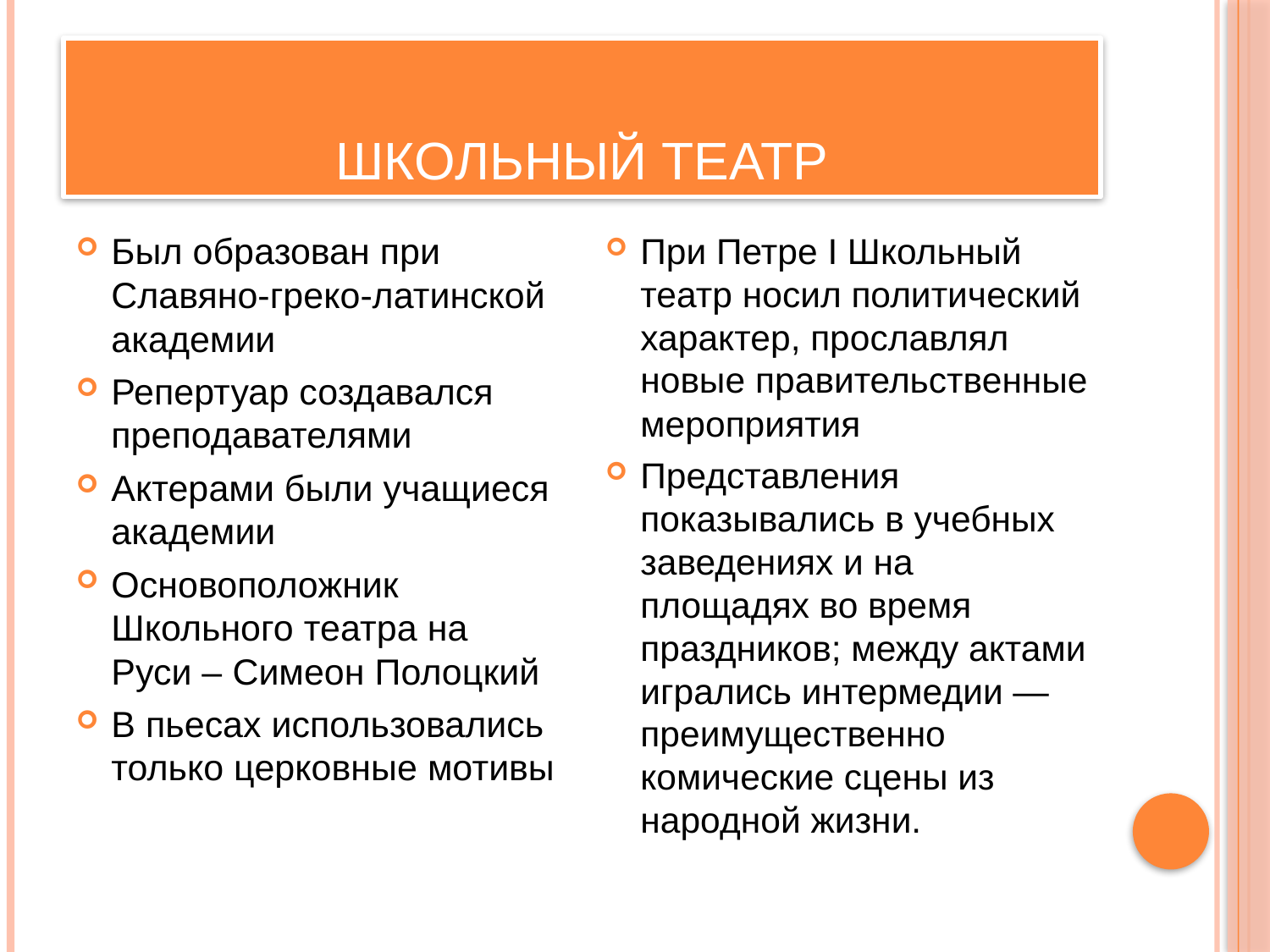

# Школьный театр
Был образован при Славяно-греко-латинской академии
Репертуар создавался преподавателями
Актерами были учащиеся академии
Основоположник Школьного театра на Руси – Симеон Полоцкий
В пьесах использовались только церковные мотивы
При Петре I Школьный театр носил политический характер, прославлял новые правительственные мероприятия
Представления  показывались в учебных заведениях и на площадях во время праздников; между актами игрались интермедии — преимущественно комические сцены из народной жизни.